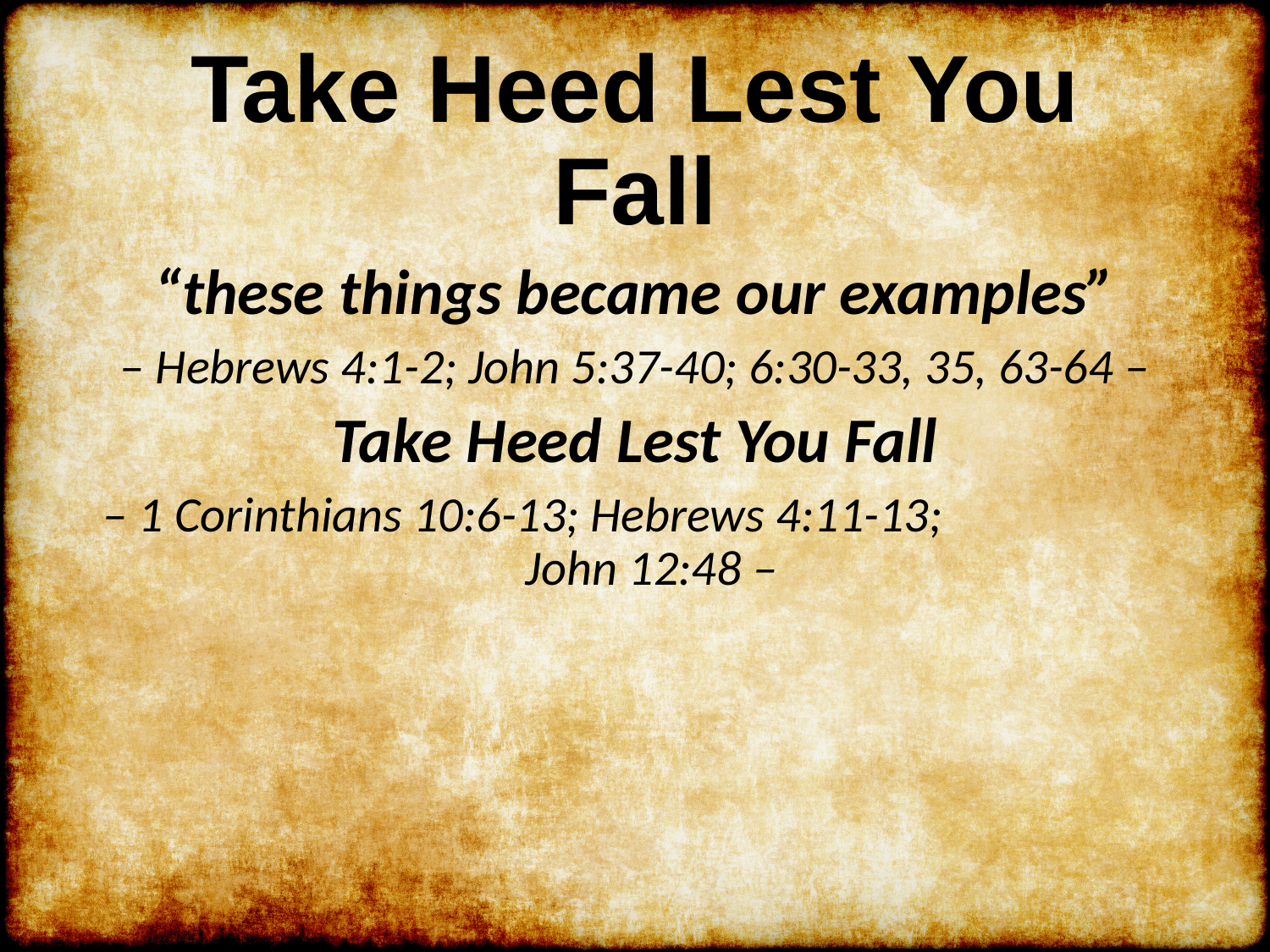

# Take Heed Lest You Fall
“these things became our examples”
– Hebrews 4:1-2; John 5:37-40; 6:30-33, 35, 63-64 –
Take Heed Lest You Fall
– 1 Corinthians 10:6-13; Hebrews 4:11-13;                        John 12:48 –